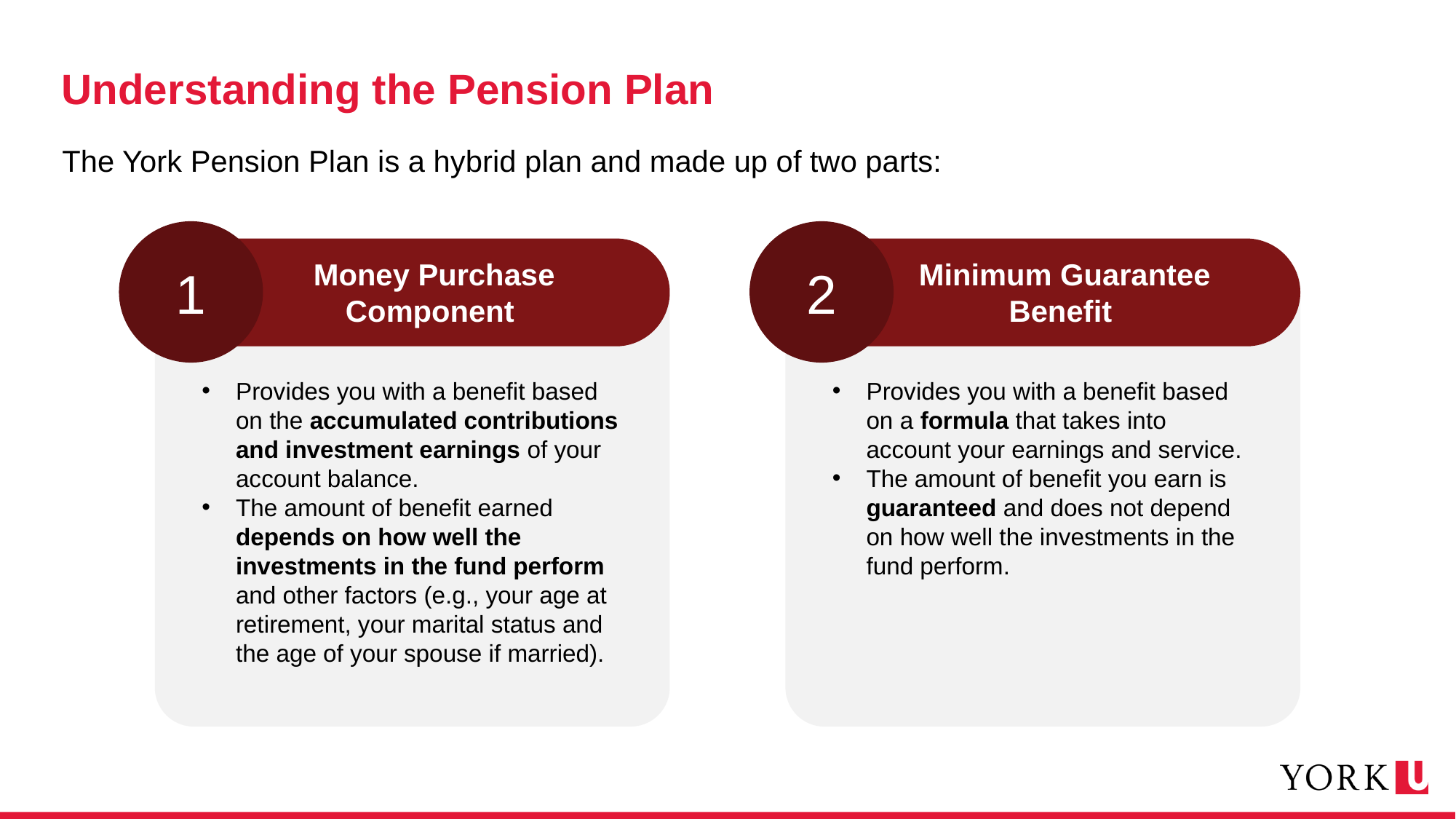

# Understanding the Pension Plan
The York Pension Plan is a hybrid plan and made up of two parts:
1

Money Purchase Component
2

Minimum Guarantee Benefit

Provides you with a benefit based on the accumulated contributions and investment earnings of your account balance.
The amount of benefit earned depends on how well the investments in the fund perform and other factors (e.g., your age at retirement, your marital status and the age of your spouse if married).
Provides you with a benefit based on a formula that takes into account your earnings and service.
The amount of benefit you earn is guaranteed and does not depend on how well the investments in the fund perform.